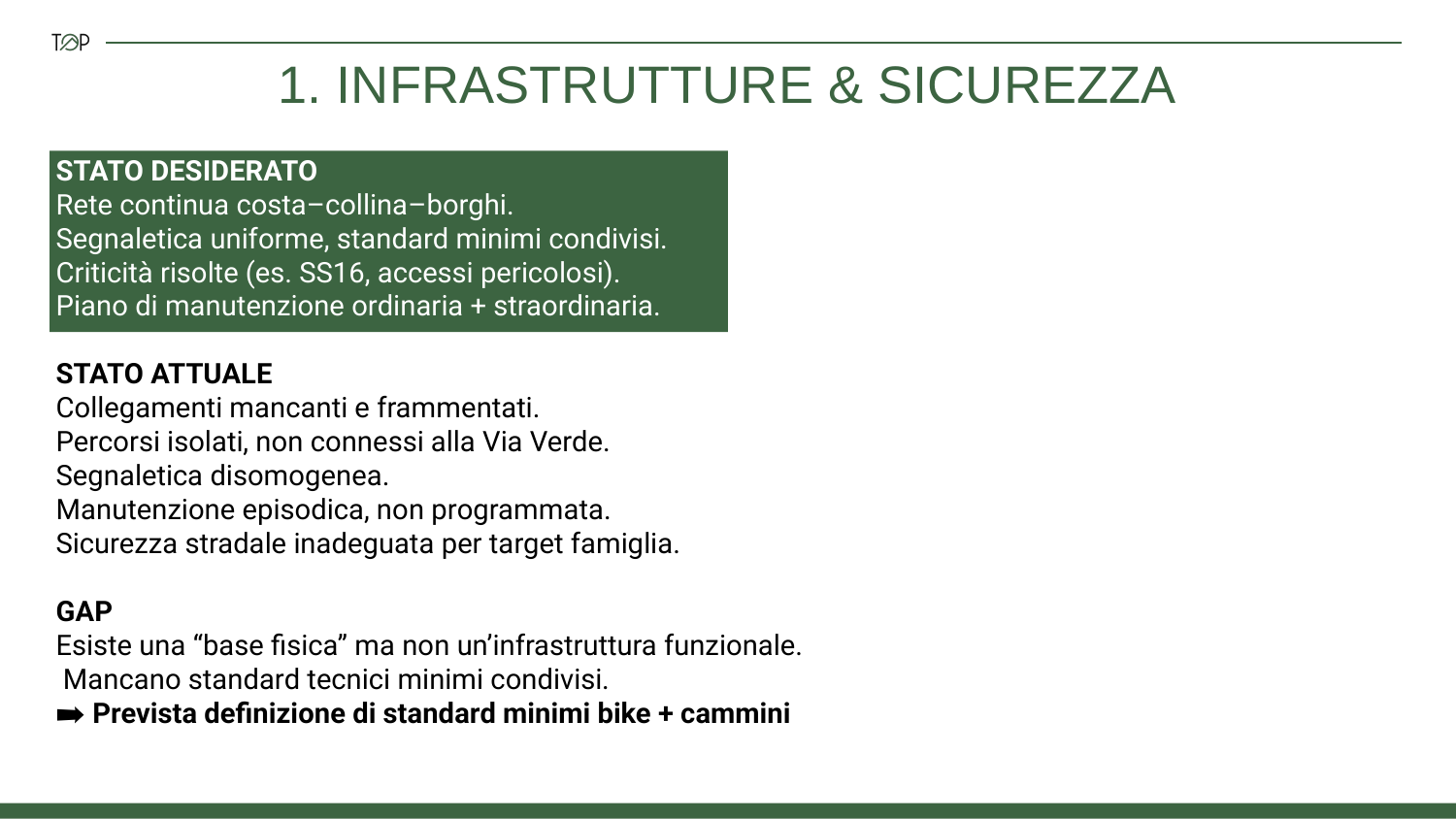

# 1. INFRASTRUTTURE & SICUREZZA
STATO DESIDERATO
Rete continua costa–collina–borghi.
Segnaletica uniforme, standard minimi condivisi.
Criticità risolte (es. SS16, accessi pericolosi).
Piano di manutenzione ordinaria + straordinaria.

STATO ATTUALE
Collegamenti mancanti e frammentati.
Percorsi isolati, non connessi alla Via Verde.
Segnaletica disomogenea.
Manutenzione episodica, non programmata.
Sicurezza stradale inadeguata per target famiglia.

GAP
Esiste una “base fisica” ma non un’infrastruttura funzionale.
 Mancano standard tecnici minimi condivisi.
➡ Prevista definizione di standard minimi bike + cammini